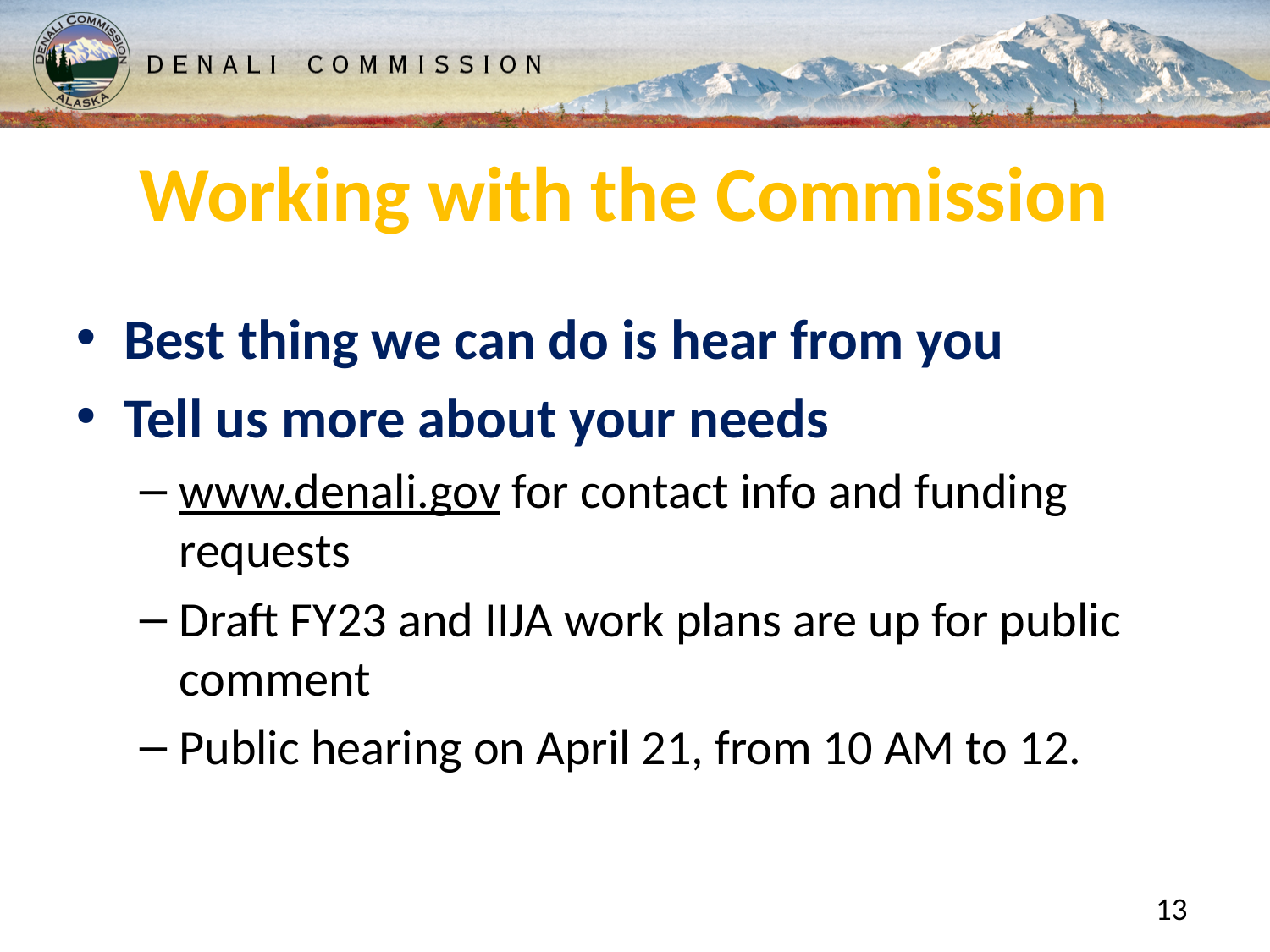

# Working with the Commission
Best thing we can do is hear from you
Tell us more about your needs
www.denali.gov for contact info and funding requests
Draft FY23 and IIJA work plans are up for public comment
Public hearing on April 21, from 10 AM to 12.

13